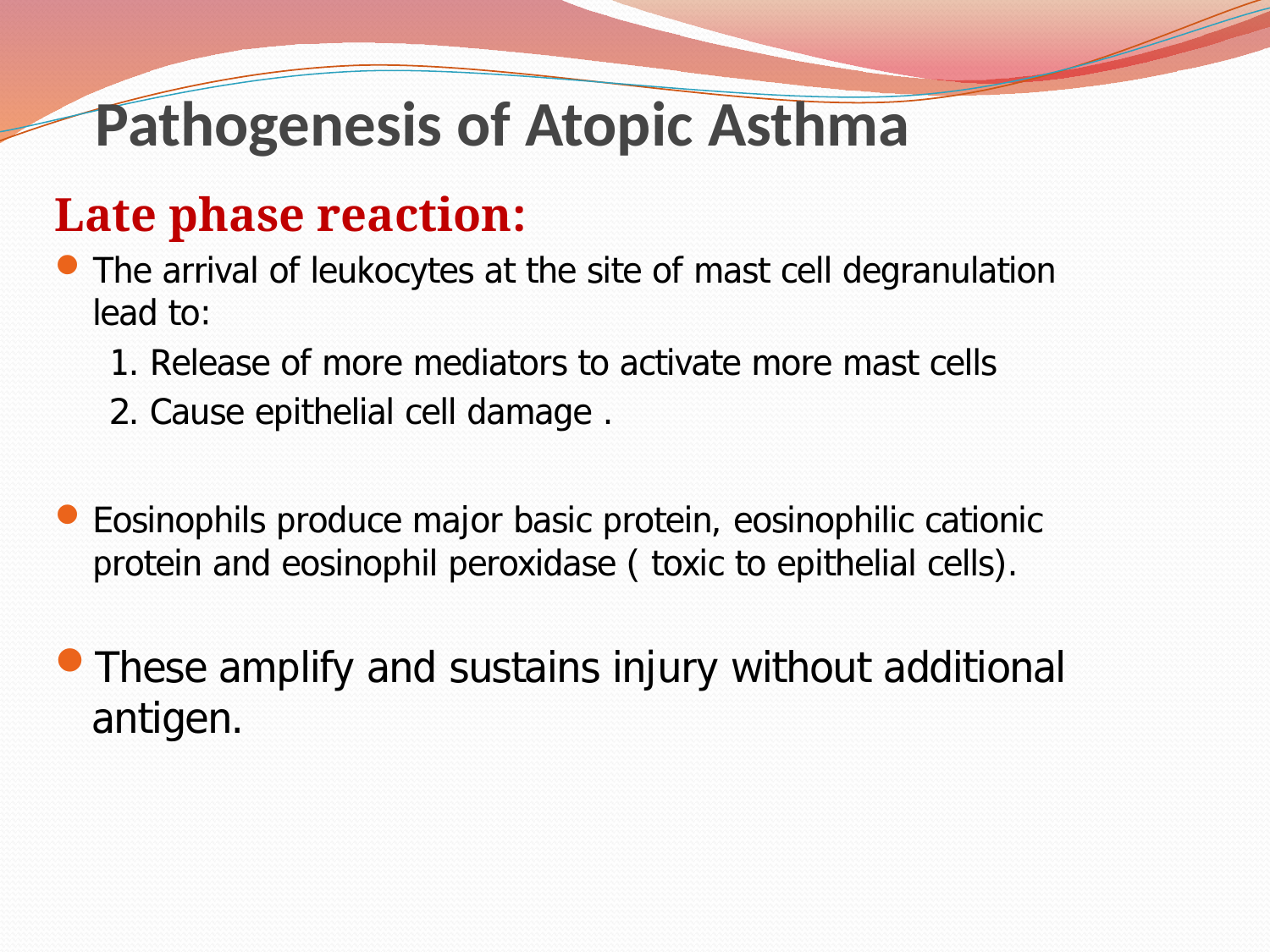

# Pathogenesis of Atopic Asthma
Late phase reaction:
The arrival of leukocytes at the site of mast cell degranulation lead to:
1. Release of more mediators to activate more mast cells
2. Cause epithelial cell damage .

Eosinophils produce major basic protein, eosinophilic cationic protein and eosinophil peroxidase ( toxic to epithelial cells).

These amplify and sustains injury without additional antigen.